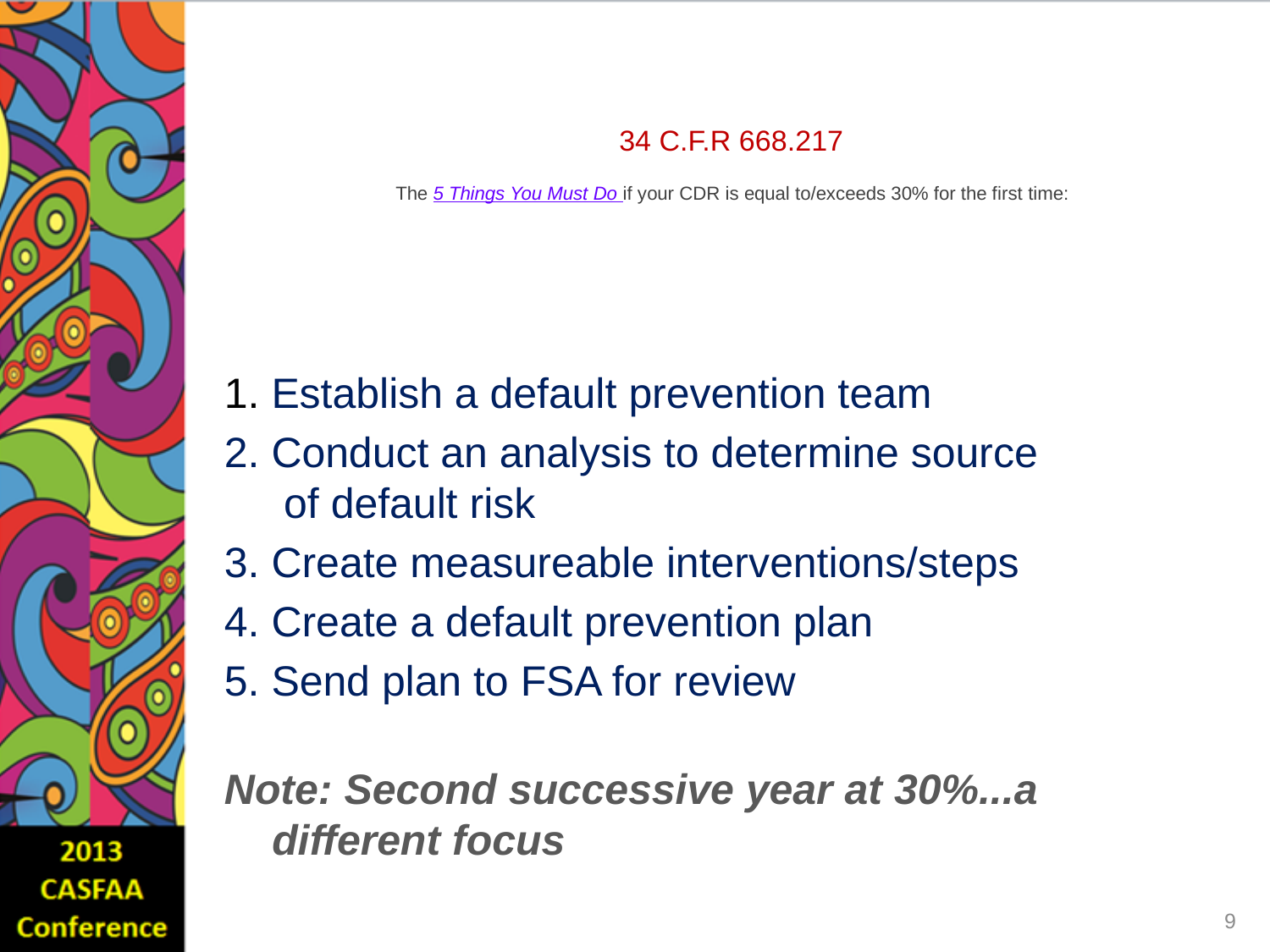

# 34 C.F.R 668.217 The 5 Things You Must Do if your CDR is equal to/exceeds 30% for the first time:
1. Establish a default prevention team
2. Conduct an analysis to determine source
 of default risk
3. Create measureable interventions/steps
4. Create a default prevention plan
5. Send plan to FSA for review

Note: Second successive year at 30%...a different focus

9